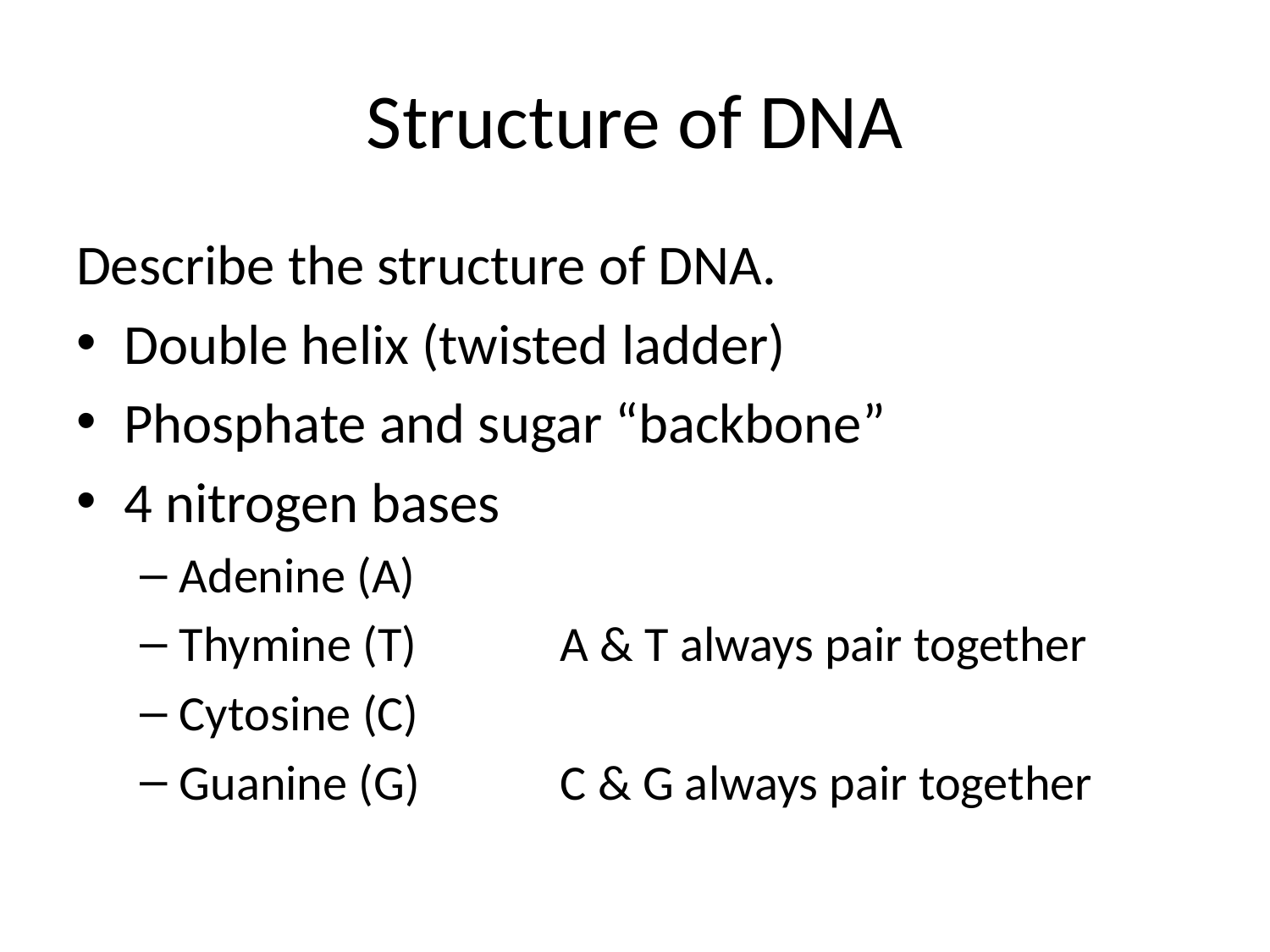

# Structure of DNA
Describe the structure of DNA.
Double helix (twisted ladder)
Phosphate and sugar “backbone”
4 nitrogen bases
Adenine (A)
Thymine (T)		A & T always pair together
Cytosine (C)
Guanine (G)		C & G always pair together